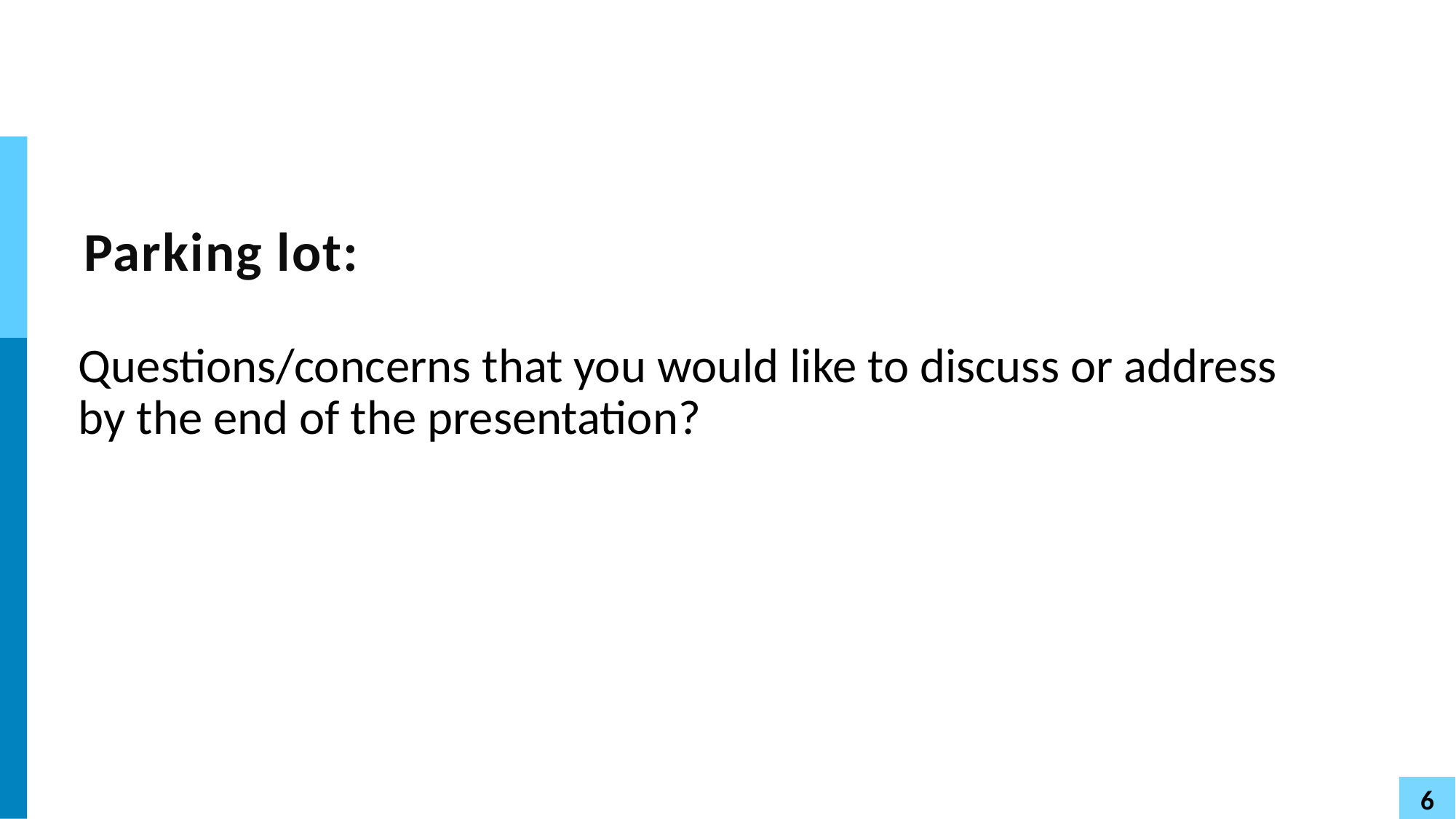

# Parking lot:
Questions/concerns that you would like to discuss or address by the end of the presentation?